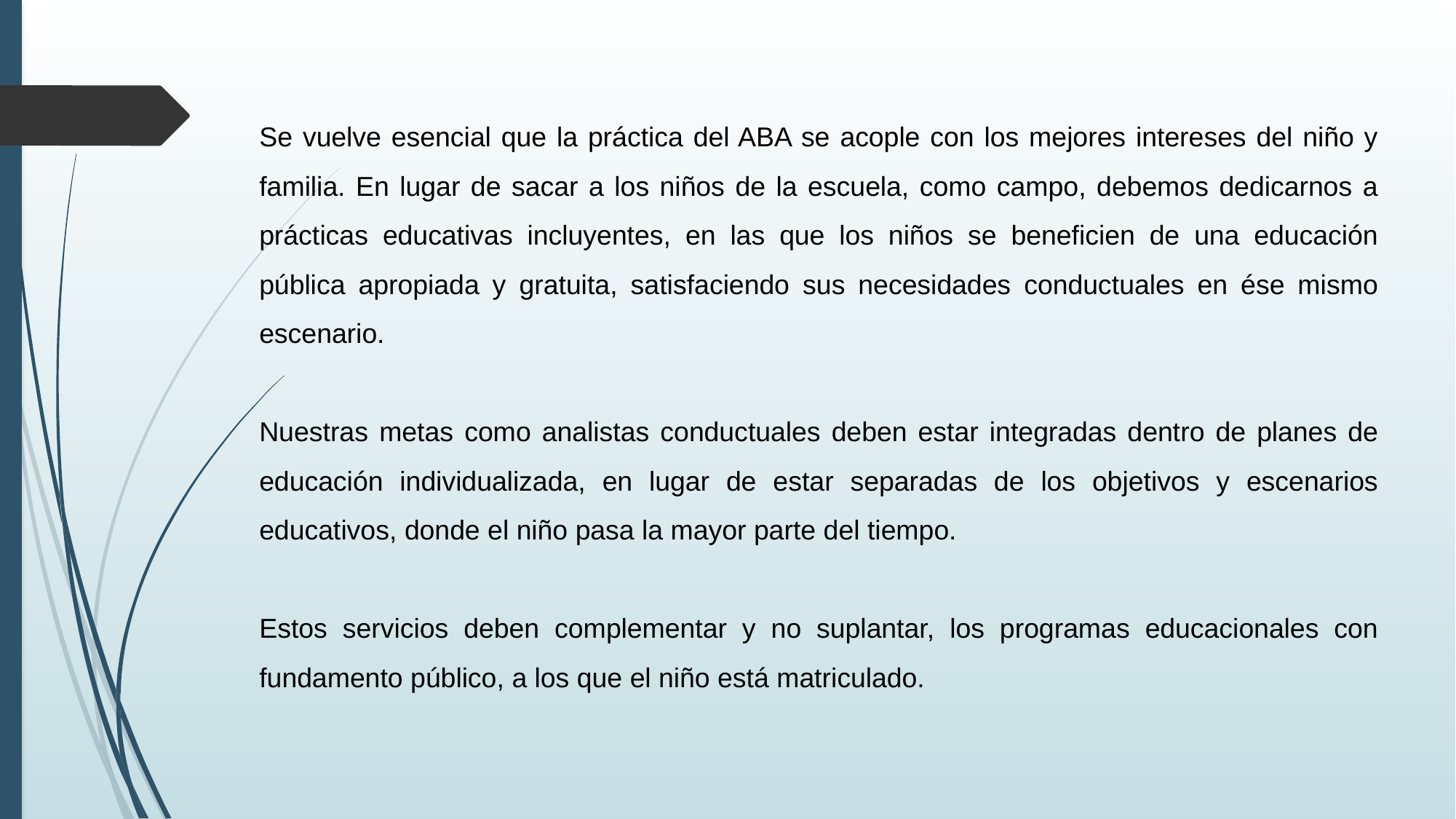

Se vuelve esencial que la práctica del ABA se acople con los mejores intereses del niño y familia. En lugar de sacar a los niños de la escuela, como campo, debemos dedicarnos a prácticas educativas incluyentes, en las que los niños se beneficien de una educación pública apropiada y gratuita, satisfaciendo sus necesidades conductuales en ése mismo escenario.

Nuestras metas como analistas conductuales deben estar integradas dentro de planes de educación individualizada, en lugar de estar separadas de los objetivos y escenarios educativos, donde el niño pasa la mayor parte del tiempo.

Estos servicios deben complementar y no suplantar, los programas educacionales con fundamento público, a los que el niño está matriculado.